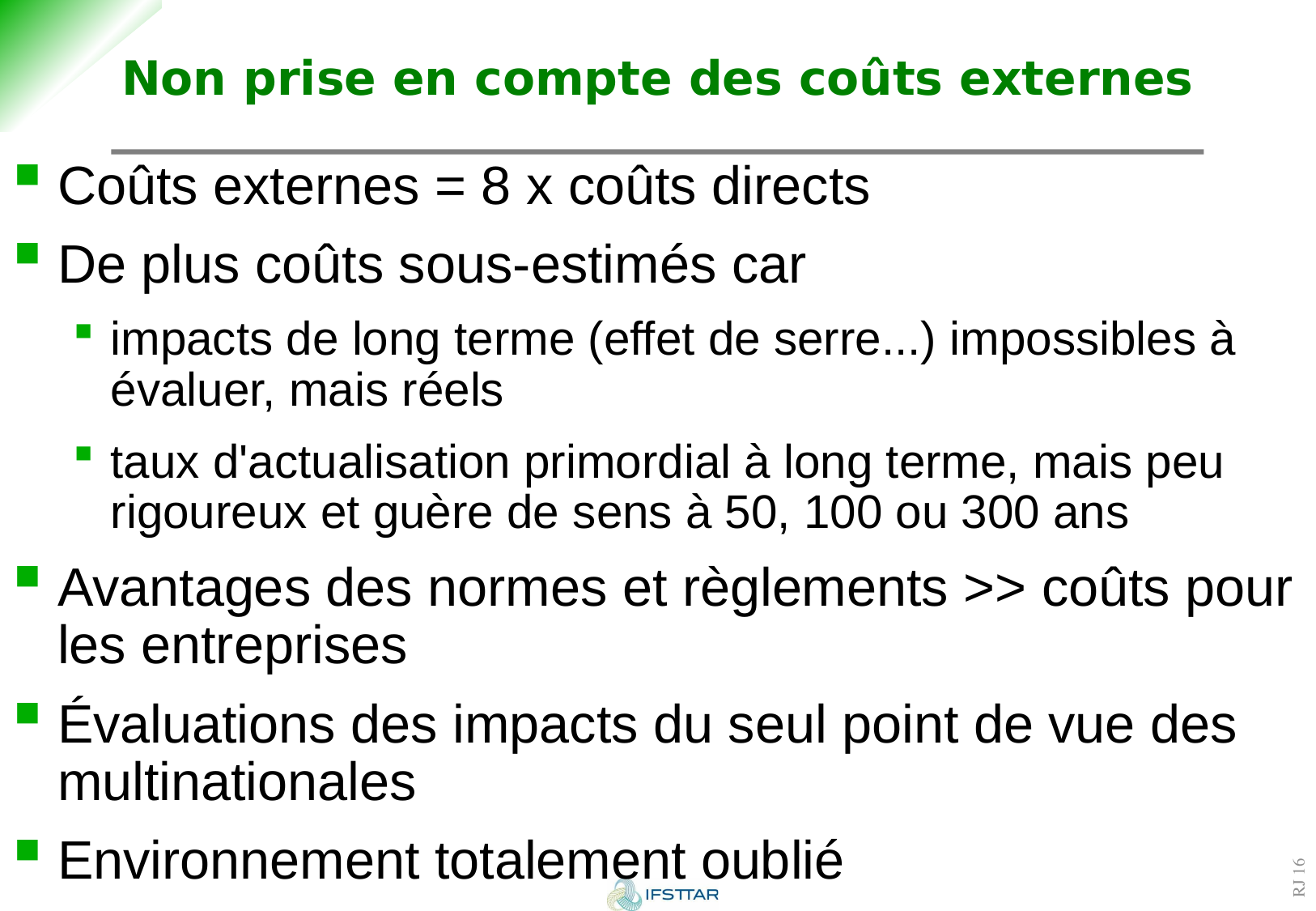

# Non prise en compte des coûts externes
Coûts externes = 8 x coûts directs
De plus coûts sous-estimés car
impacts de long terme (effet de serre...) impossibles à évaluer, mais réels
taux d'actualisation primordial à long terme, mais peu rigoureux et guère de sens à 50, 100 ou 300 ans
Avantages des normes et règlements >> coûts pour les entreprises
Évaluations des impacts du seul point de vue des multinationales
Environnement totalement oublié

RJ 16